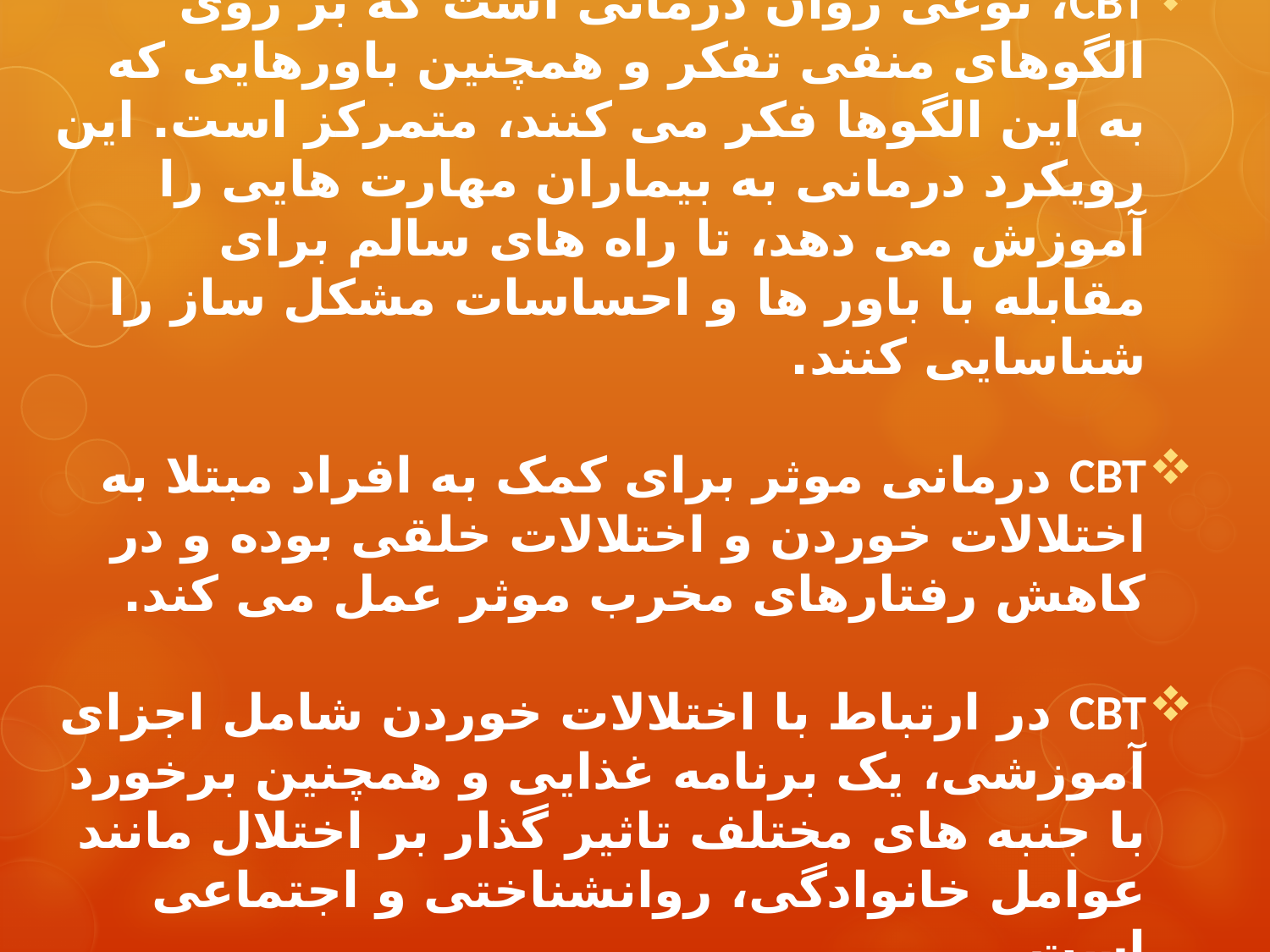

CBT، نوعی روان درمانی است که بر روی الگوهای منفی تفکر و همچنین باورهایی که به این الگوها فکر می کنند، متمرکز است. این رویکرد درمانی به بیماران مهارت هایی را آموزش می دهد، تا راه های سالم برای مقابله با باور ها و احساسات مشکل ساز را شناسایی کنند.

CBT درمانی موثر برای کمک به افراد مبتلا به اختلالات خوردن و اختلالات خلقی بوده و در کاهش رفتارهای مخرب موثر عمل می کند.

CBT در ارتباط با اختلالات خوردن شامل اجزای آموزشی، یک برنامه غذایی و همچنین برخورد با جنبه های مختلف تاثیر گذار بر اختلال مانند عوامل خانوادگی، روانشناختی و اجتماعی است.